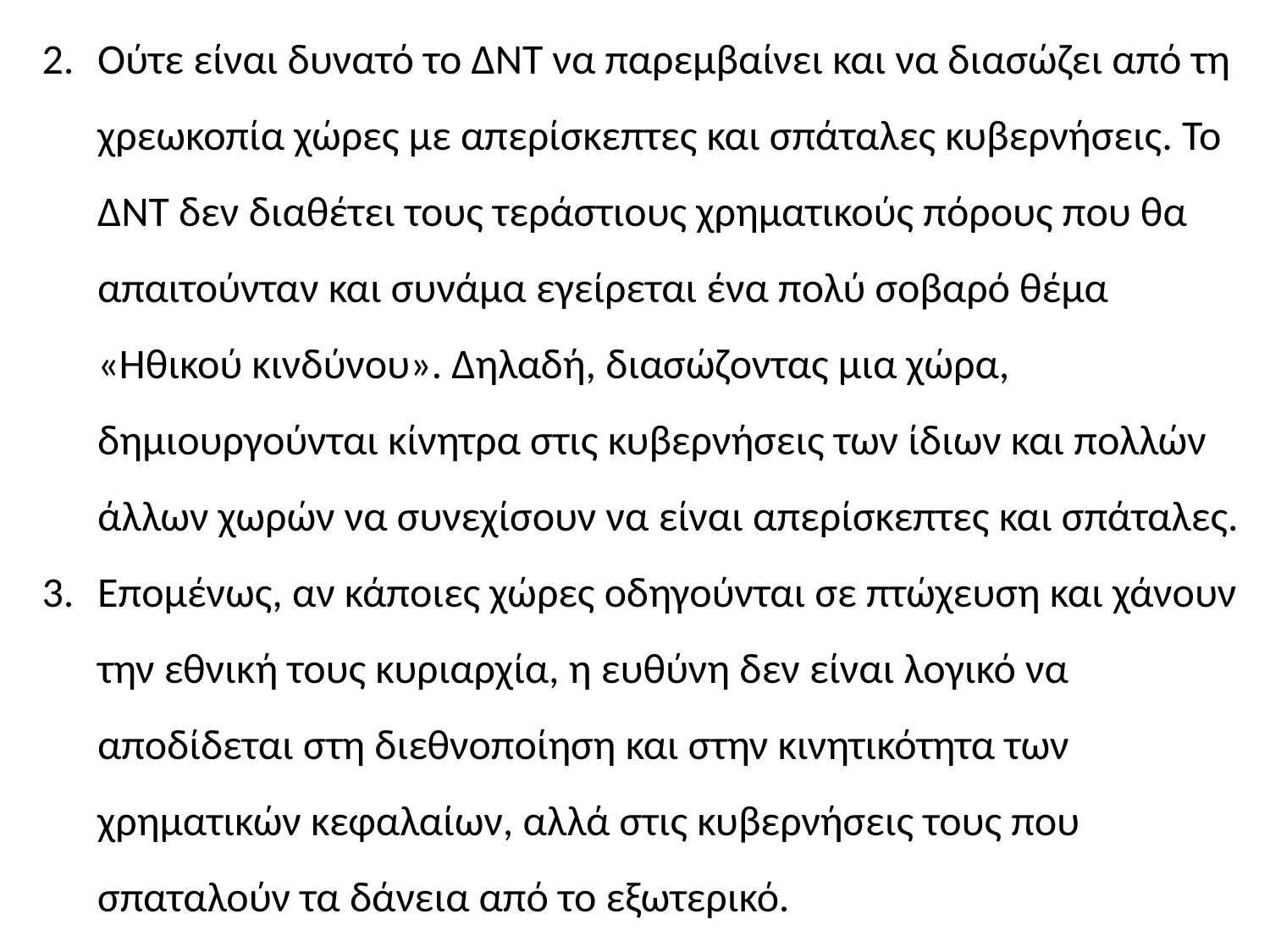

Ούτε είναι δυνατό το ΔΝΤ να παρεμβαίνει και να διασώζει από τη χρεωκοπία χώρες με απερίσκεπτες και σπάταλες κυβερνήσεις. Το ΔΝΤ δεν διαθέτει τους τεράστιους χρηματικούς πόρους που θα απαιτούνταν και συνάμα εγείρεται ένα πολύ σοβαρό θέμα «Ηθικού κινδύνου». Δηλαδή, διασώζοντας μια χώρα, δημιουργούνται κίνητρα στις κυβερνήσεις των ίδιων και πολλών άλλων χωρών να συνεχίσουν να είναι απερίσκεπτες και σπάταλες.
Επομένως, αν κάποιες χώρες οδηγούνται σε πτώχευση και χάνουν την εθνική τους κυριαρχία, η ευθύνη δεν είναι λογικό να αποδίδεται στη διεθνοποίηση και στην κινητικότητα των χρηματικών κεφαλαίων, αλλά στις κυβερνήσεις τους που σπαταλούν τα δάνεια από το εξωτερικό.